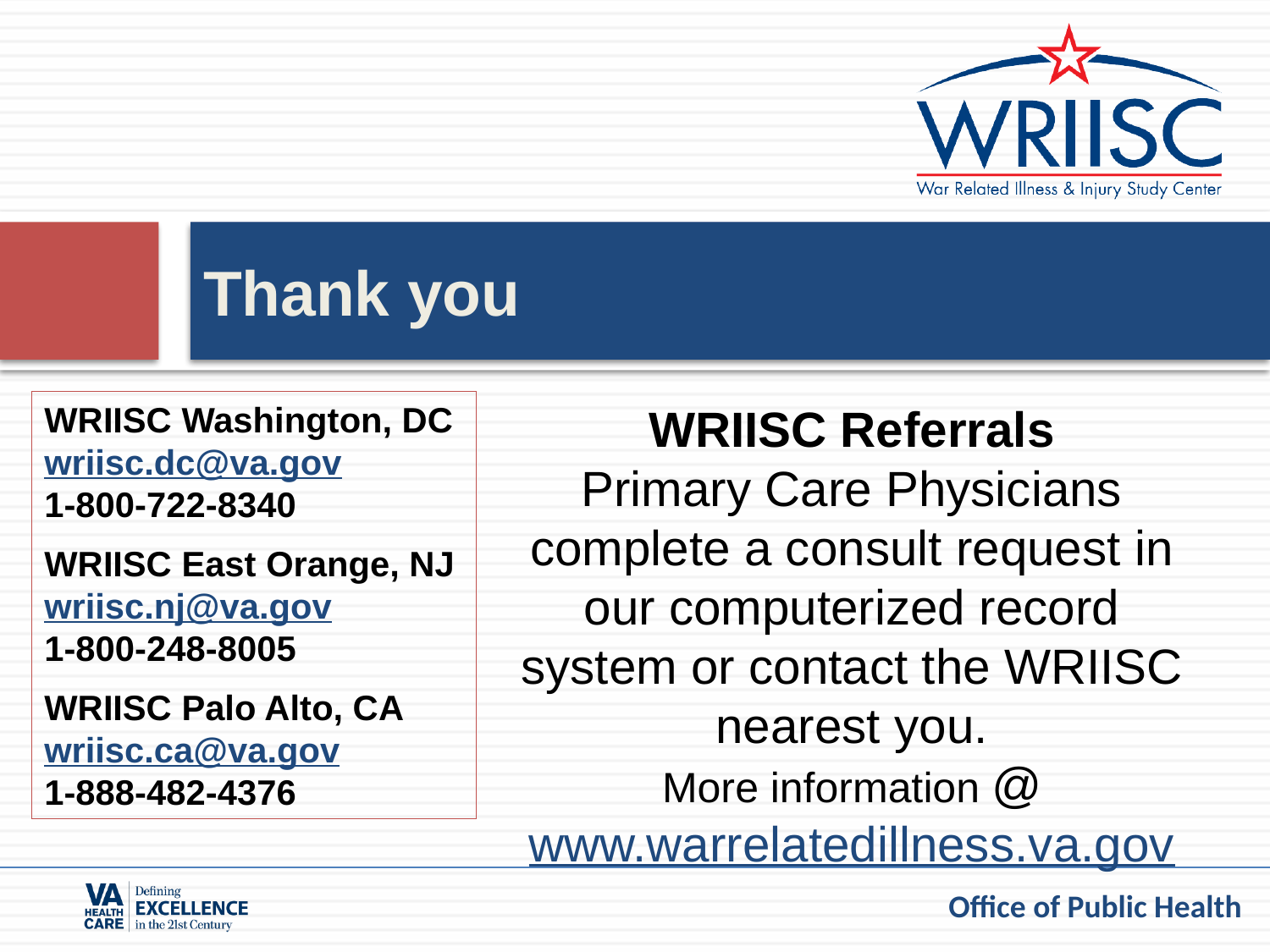

# Thank you

WRIISC Washington, DC
wriisc.dc@va.gov
1-800-722-8340

WRIISC East Orange, NJ
wriisc.nj@va.gov
1-800-248-8005

WRIISC Palo Alto, CA
wriisc.ca@va.gov
1-888-482-4376
WRIISC Referrals
Primary Care Physicians complete a consult request in our computerized record system or contact the WRIISC nearest you.
More information @ www.warrelatedillness.va.gov